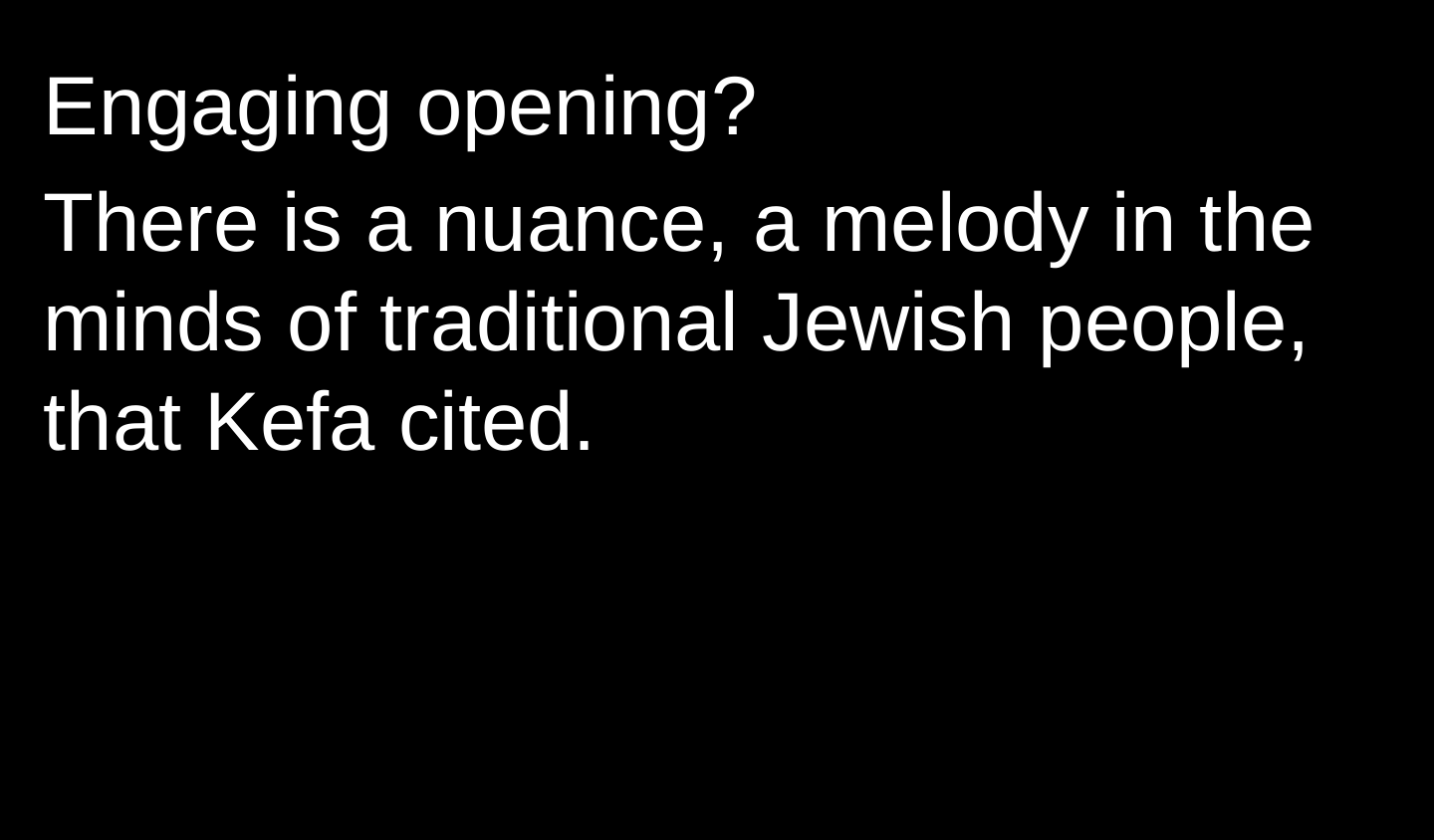

Engaging opening?
There is a nuance, a melody in the minds of traditional Jewish people, that Kefa cited.